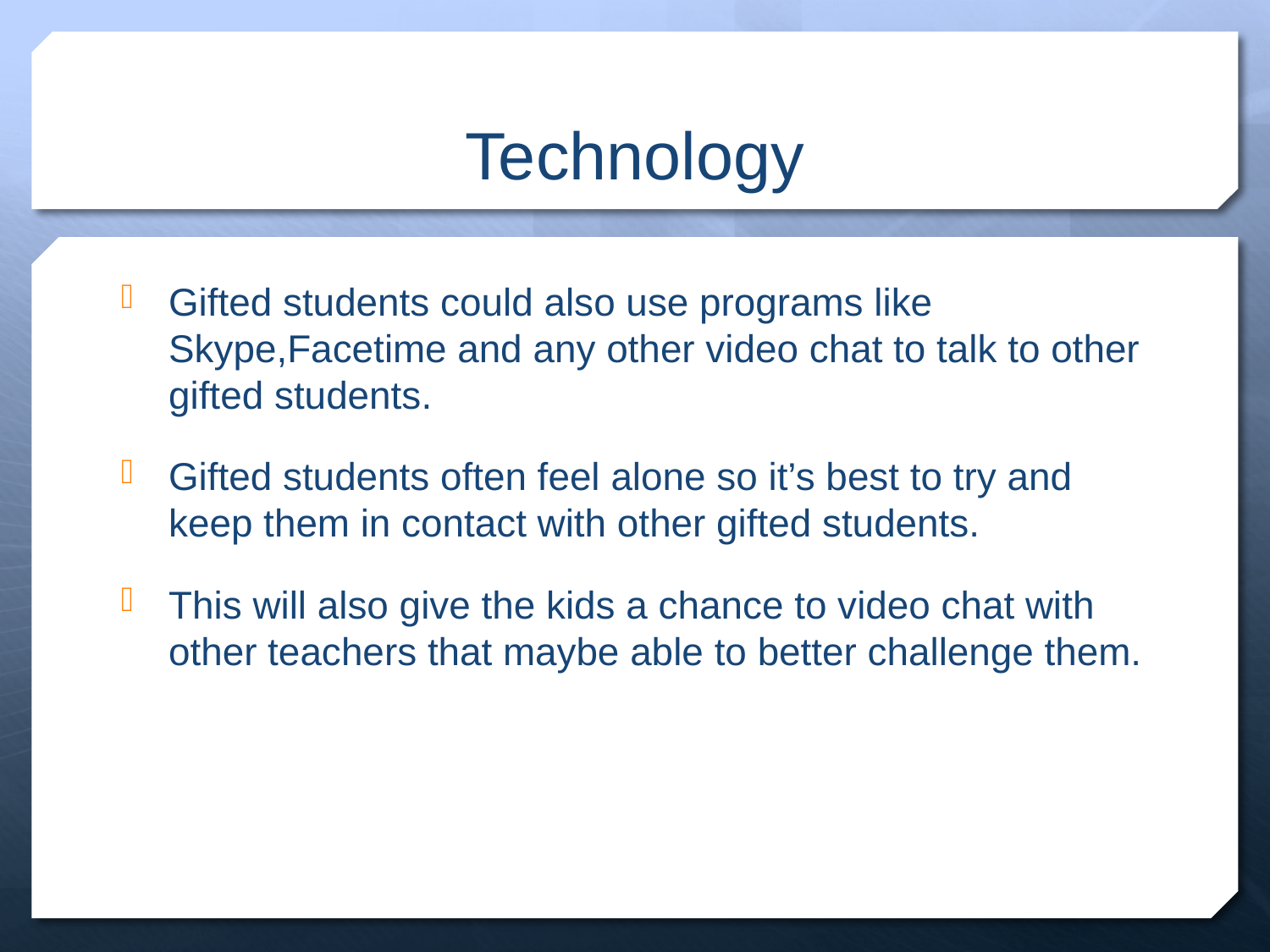

# Technology
Gifted students could also use programs like Skype,Facetime and any other video chat to talk to other gifted students.
Gifted students often feel alone so it’s best to try and keep them in contact with other gifted students.
This will also give the kids a chance to video chat with other teachers that maybe able to better challenge them.